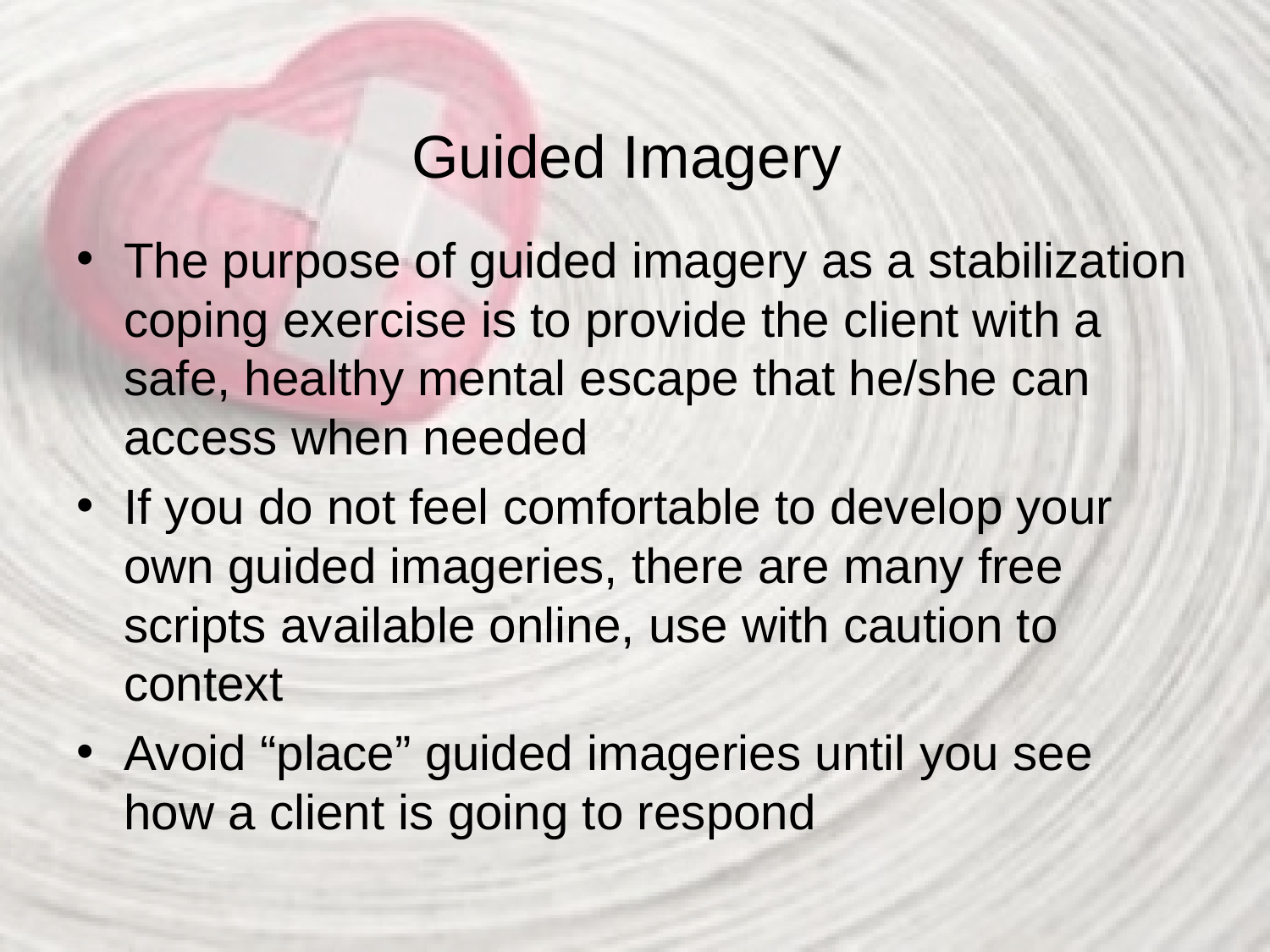

# Guided Imagery
The purpose of guided imagery as a stabilization coping exercise is to provide the client with a safe, healthy mental escape that he/she can access when needed
If you do not feel comfortable to develop your own guided imageries, there are many free scripts available online, use with caution to context
Avoid “place” guided imageries until you see how a client is going to respond